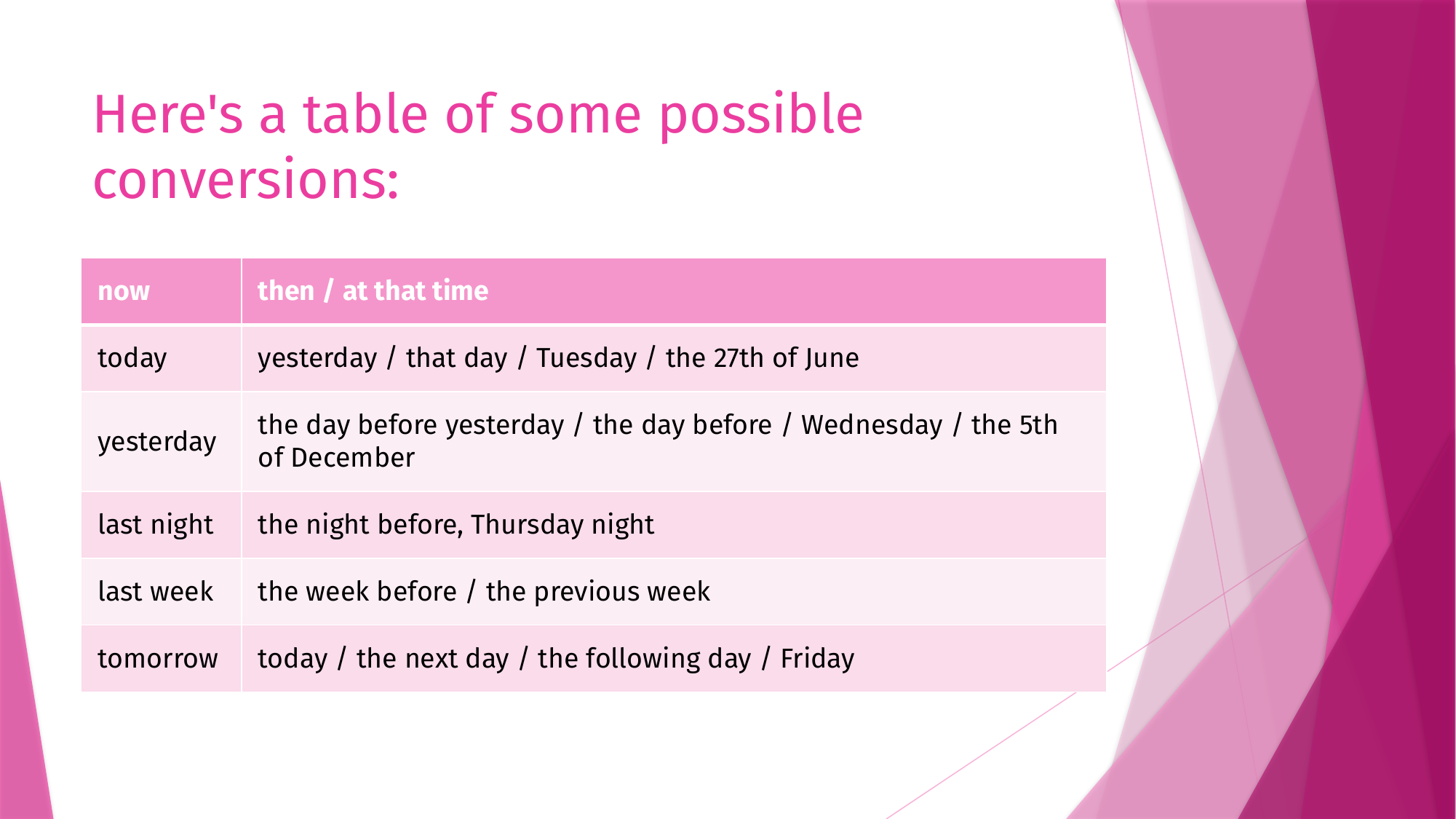

# Here's a table of some possible conversions:
| now | then / at that time |
| --- | --- |
| today | yesterday / that day / Tuesday / the 27th of June |
| yesterday | the day before yesterday / the day before / Wednesday / the 5th of December |
| last night | the night before, Thursday night |
| last week | the week before / the previous week |
| tomorrow | today / the next day / the following day / Friday |